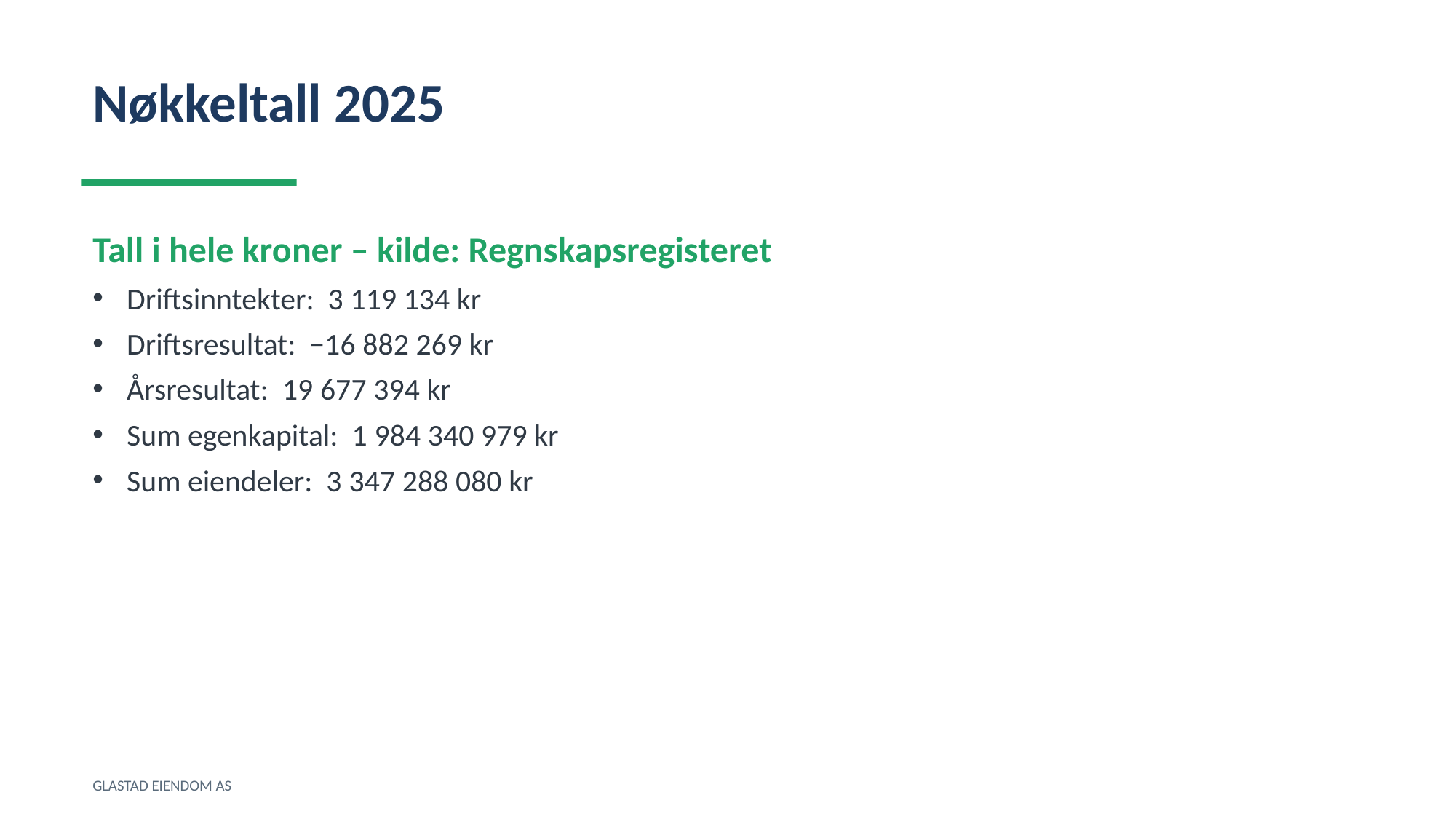

Nøkkeltall 2025

Tall i hele kroner – kilde: Regnskapsregisteret
Driftsinntekter:  3 119 134 kr
Driftsresultat:  −16 882 269 kr
Årsresultat:  19 677 394 kr
Sum egenkapital:  1 984 340 979 kr
Sum eiendeler:  3 347 288 080 kr
GLASTAD EIENDOM AS